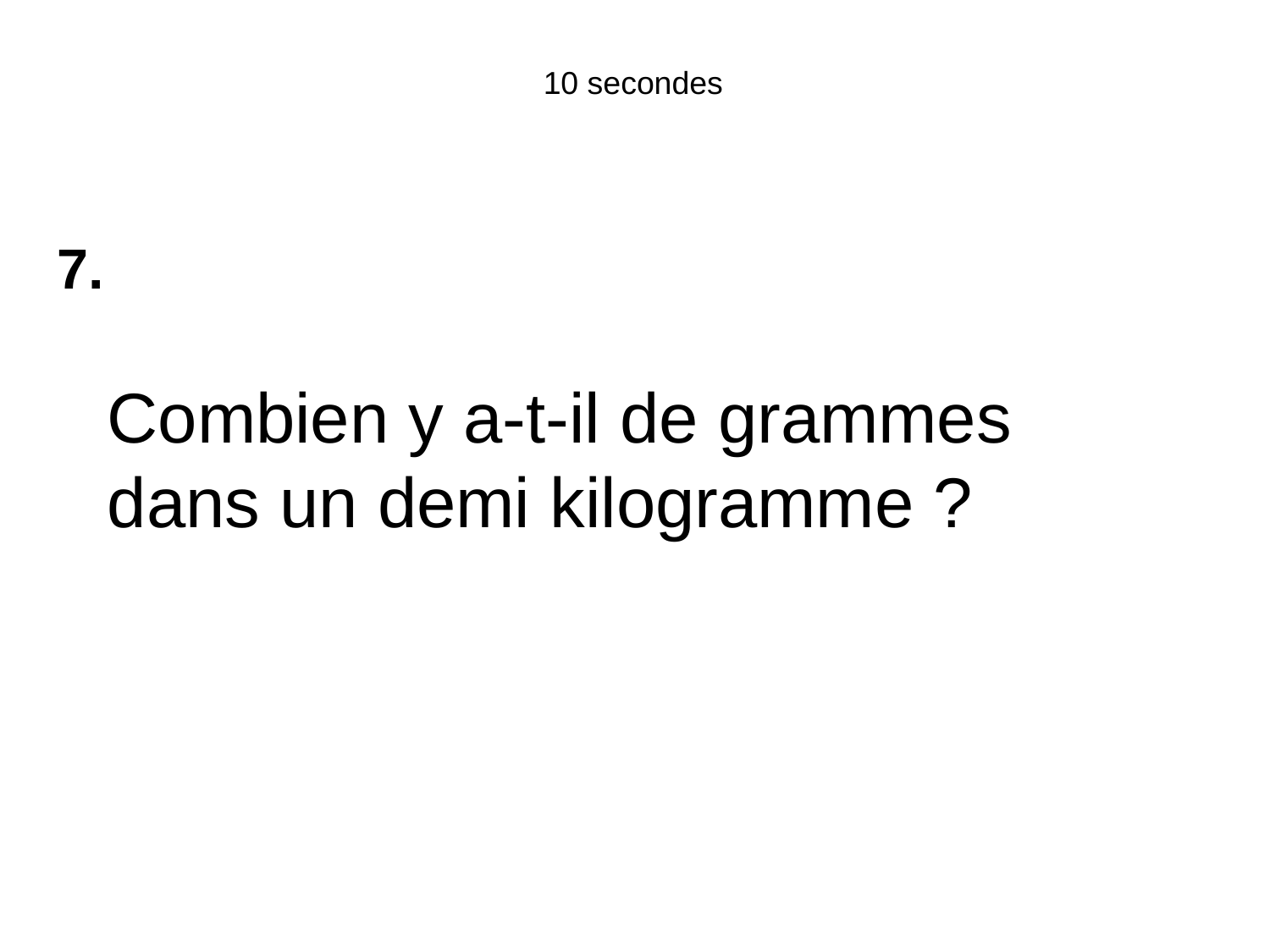

10 secondes
7.
Combien y a-t-il de grammes dans un demi kilogramme ?